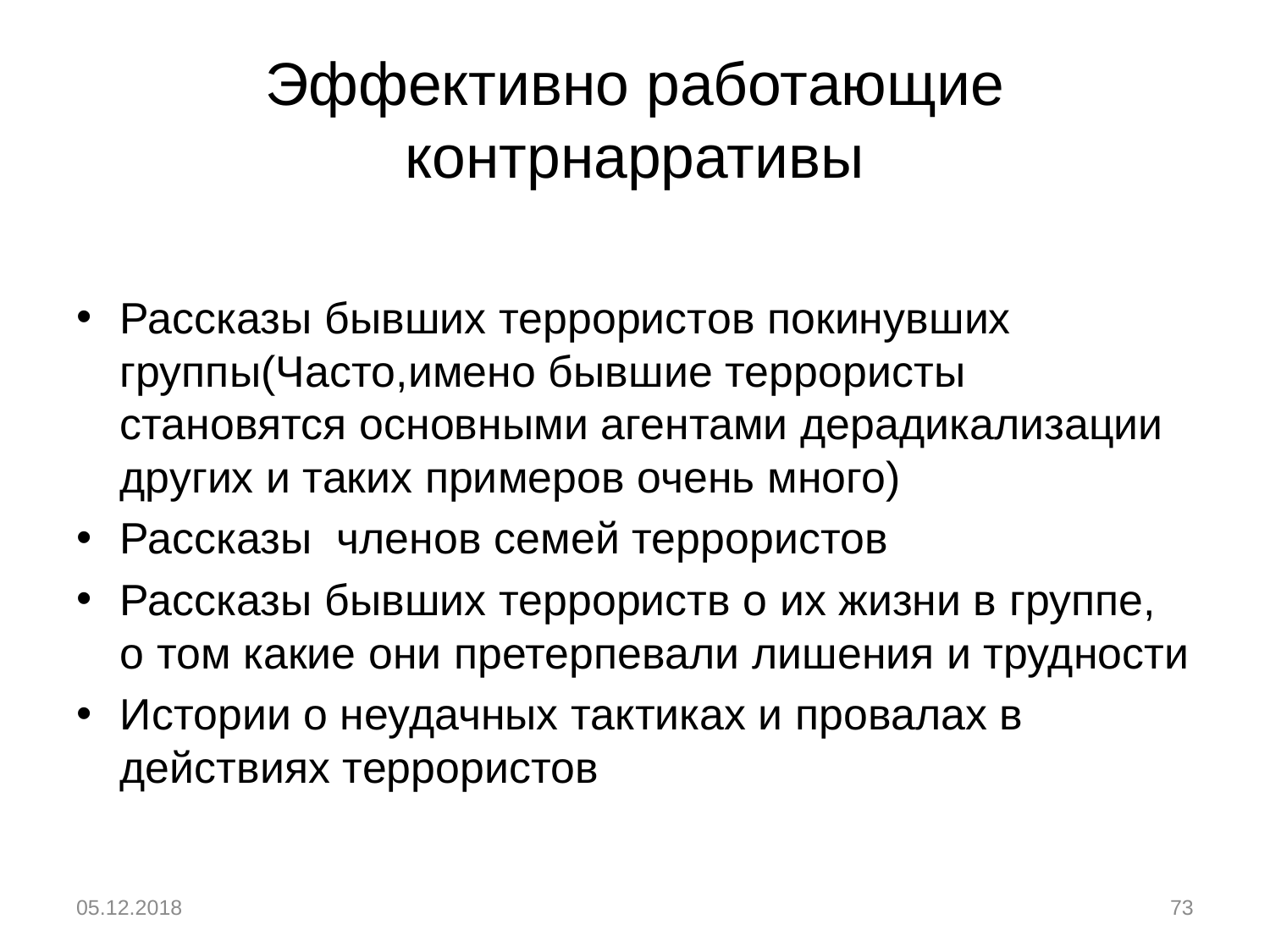

# Эффективно работающие контрнарративы

Рассказы бывших террористов покинувших группы(Часто,имено бывшие террористы становятся основными агентами дерадикализации других и таких примеров очень много)
Рассказы  членов семей террористов
Рассказы бывших террориств о их жизни в группе, о том какие они претерпевали лишения и трудности
Истории о неудачных тактиках и провалах в действиях террористов
05.12.2018
73